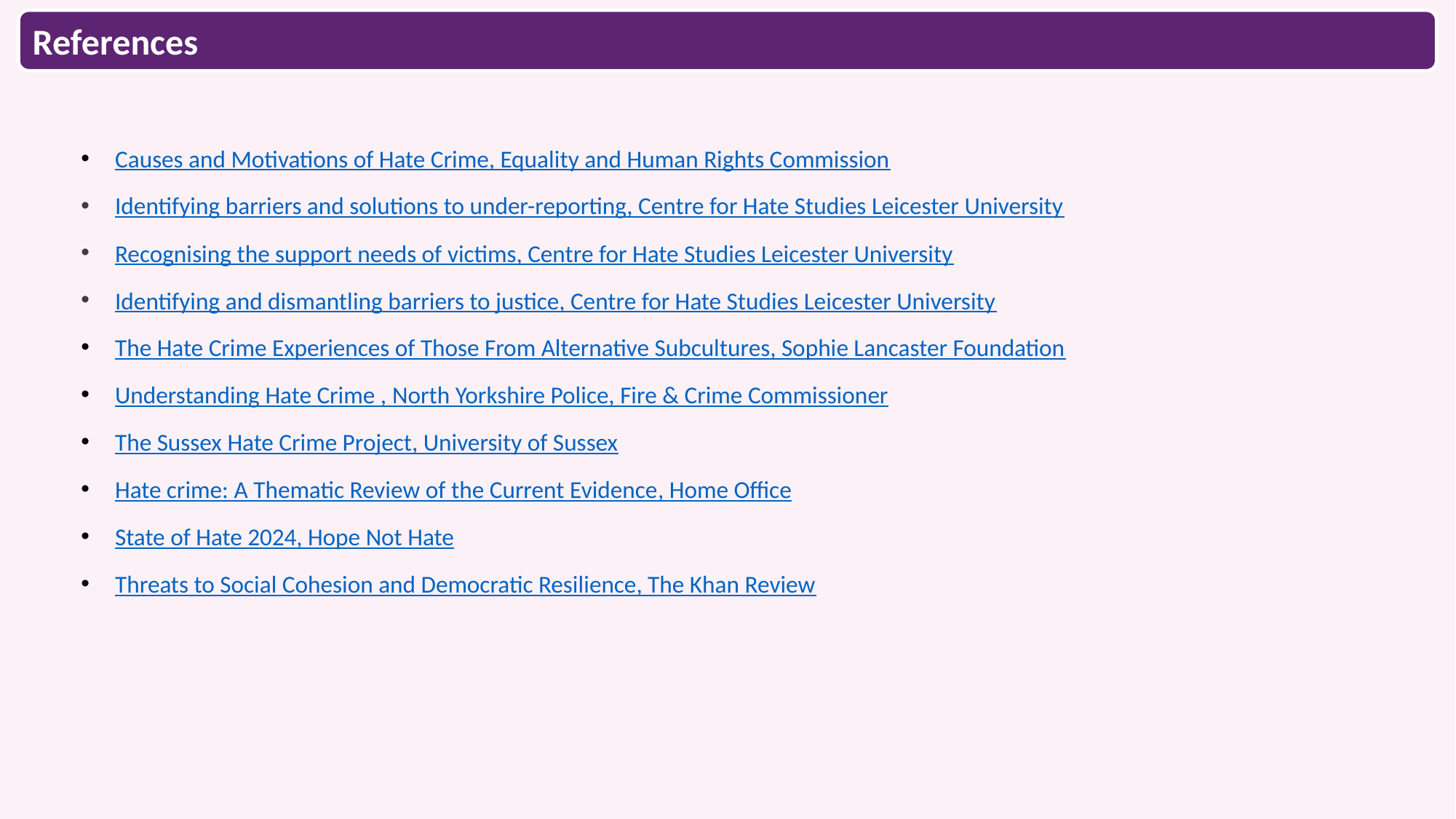

References
Causes and Motivations of Hate Crime, Equality and Human Rights Commission
Identifying barriers and solutions to under-reporting, Centre for Hate Studies Leicester University
Recognising the support needs of victims, Centre for Hate Studies Leicester University
Identifying and dismantling barriers to justice, Centre for Hate Studies Leicester University
The Hate Crime Experiences of Those From Alternative Subcultures, Sophie Lancaster Foundation
Understanding Hate Crime , North Yorkshire Police, Fire & Crime Commissioner
The Sussex Hate Crime Project, University of Sussex
Hate crime: A Thematic Review of the Current Evidence, Home Office
State of Hate 2024, Hope Not Hate
Threats to Social Cohesion and Democratic Resilience, The Khan Review